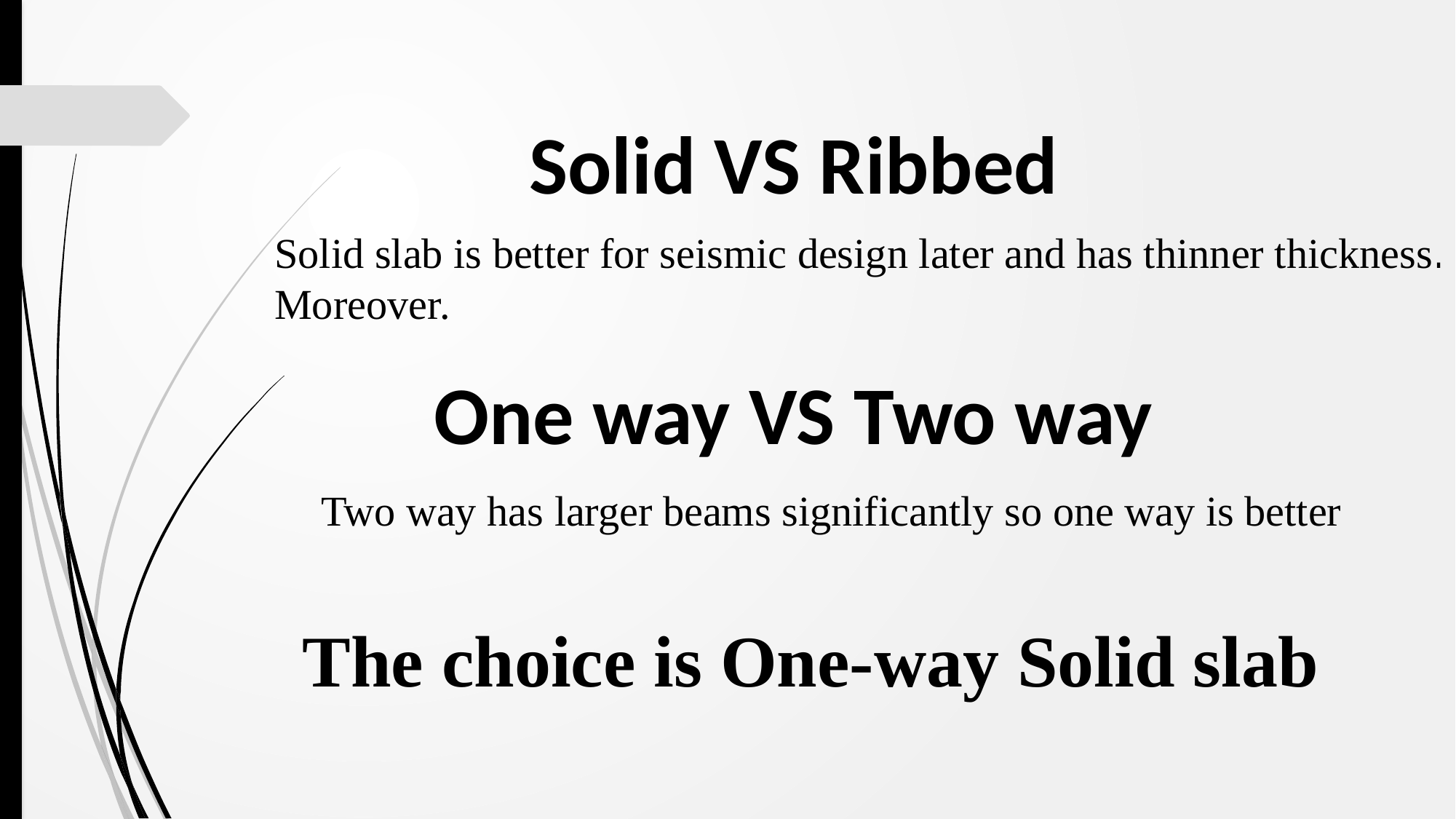

Solid VS Ribbed
Solid slab is better for seismic design later and has thinner thickness.
Moreover.
One way VS Two way
Two way has larger beams significantly so one way is better
The choice is One-way Solid slab